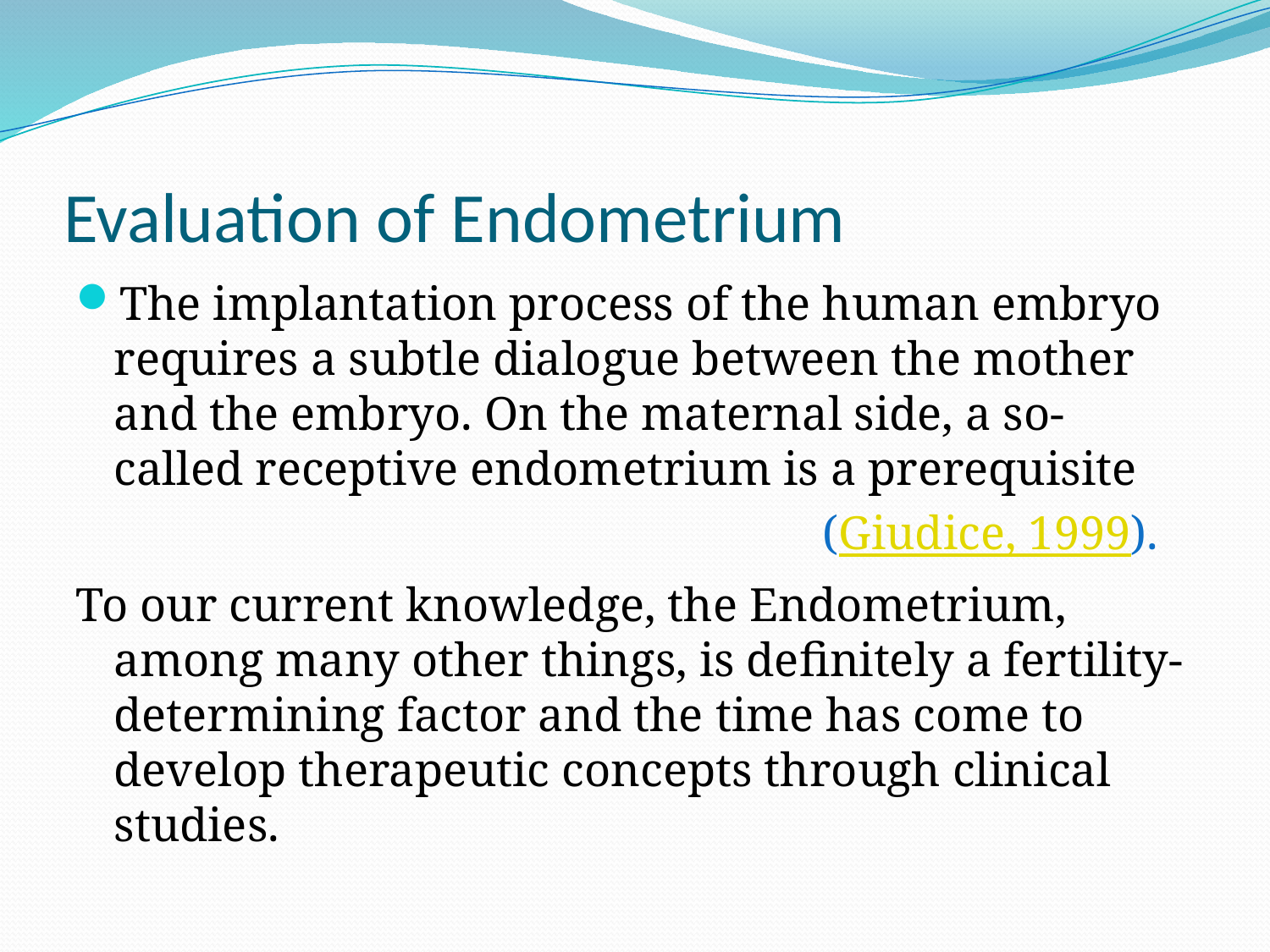

# Evaluation of Endometrium
The implantation process of the human embryo requires a subtle dialogue between the mother and the embryo. On the maternal side, a so-called receptive endometrium is a prerequisite
                                                               (Giudice, 1999).
To our current knowledge, the Endometrium, among many other things, is definitely a fertility-determining factor and the time has come to develop therapeutic concepts through clinical studies.